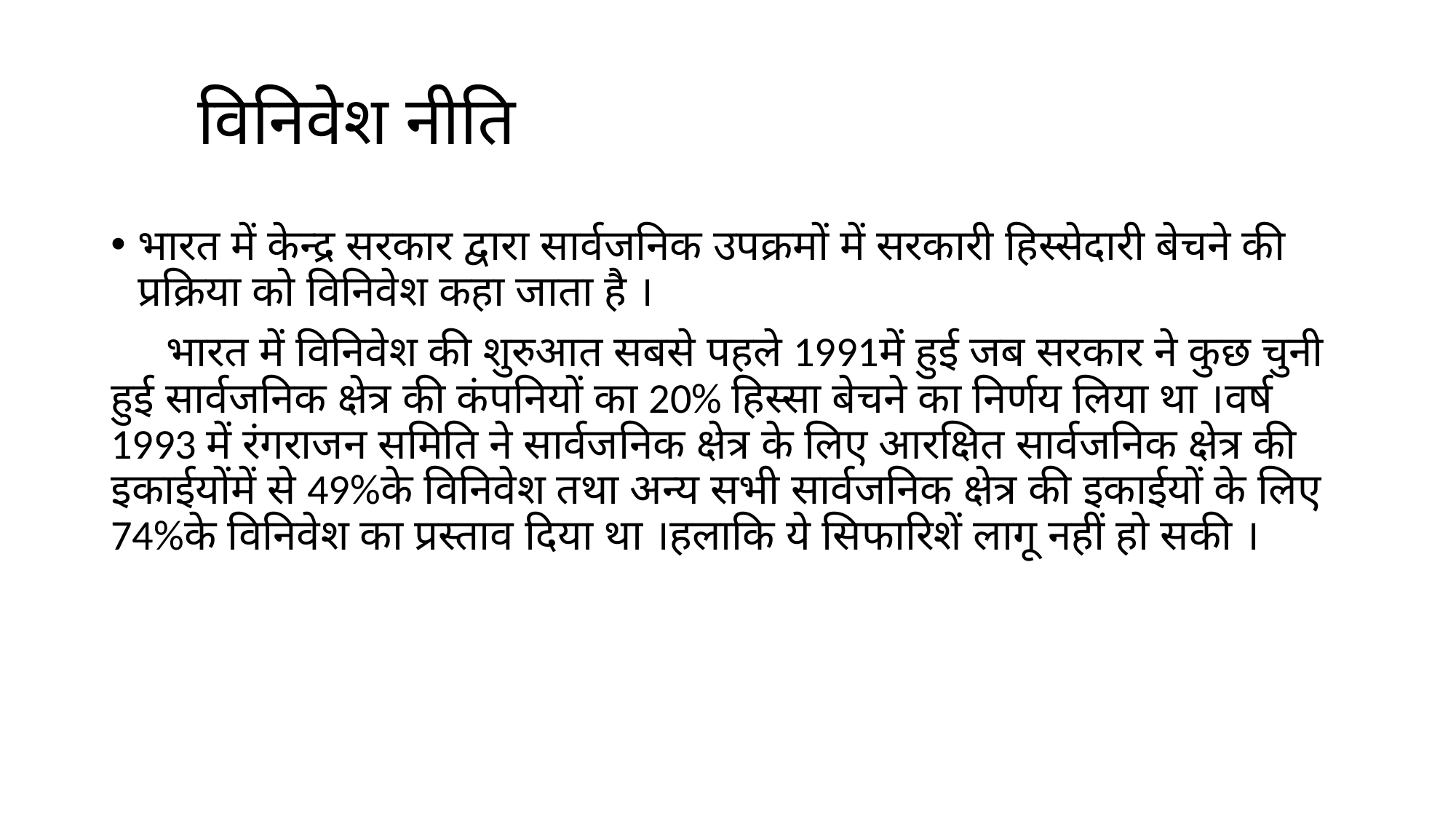

# विनिवेश नीति
भारत में केन्द्र सरकार द्वारा सार्वजनिक उपक्रमों में सरकारी हिस्सेदारी बेचने की प्रक्रिया को विनिवेश कहा जाता है ।
     भारत में विनिवेश की शुरुआत सबसे पहले 1991में हुई जब सरकार ने कुछ चुनी हुई सार्वजनिक क्षेत्र की कंपनियों का 20% हिस्सा बेचने का निर्णय लिया था ।वर्ष 1993 में रंगराजन समिति ने सार्वजनिक क्षेत्र के लिए आरक्षित सार्वजनिक क्षेत्र की इकाईयोंमें से 49%के विनिवेश तथा अन्य सभी सार्वजनिक क्षेत्र की इकाईयों के लिए 74%के विनिवेश का प्रस्ताव दिया था ।हलाकि ये सिफारिशें लागू नहीं हो सकी ।